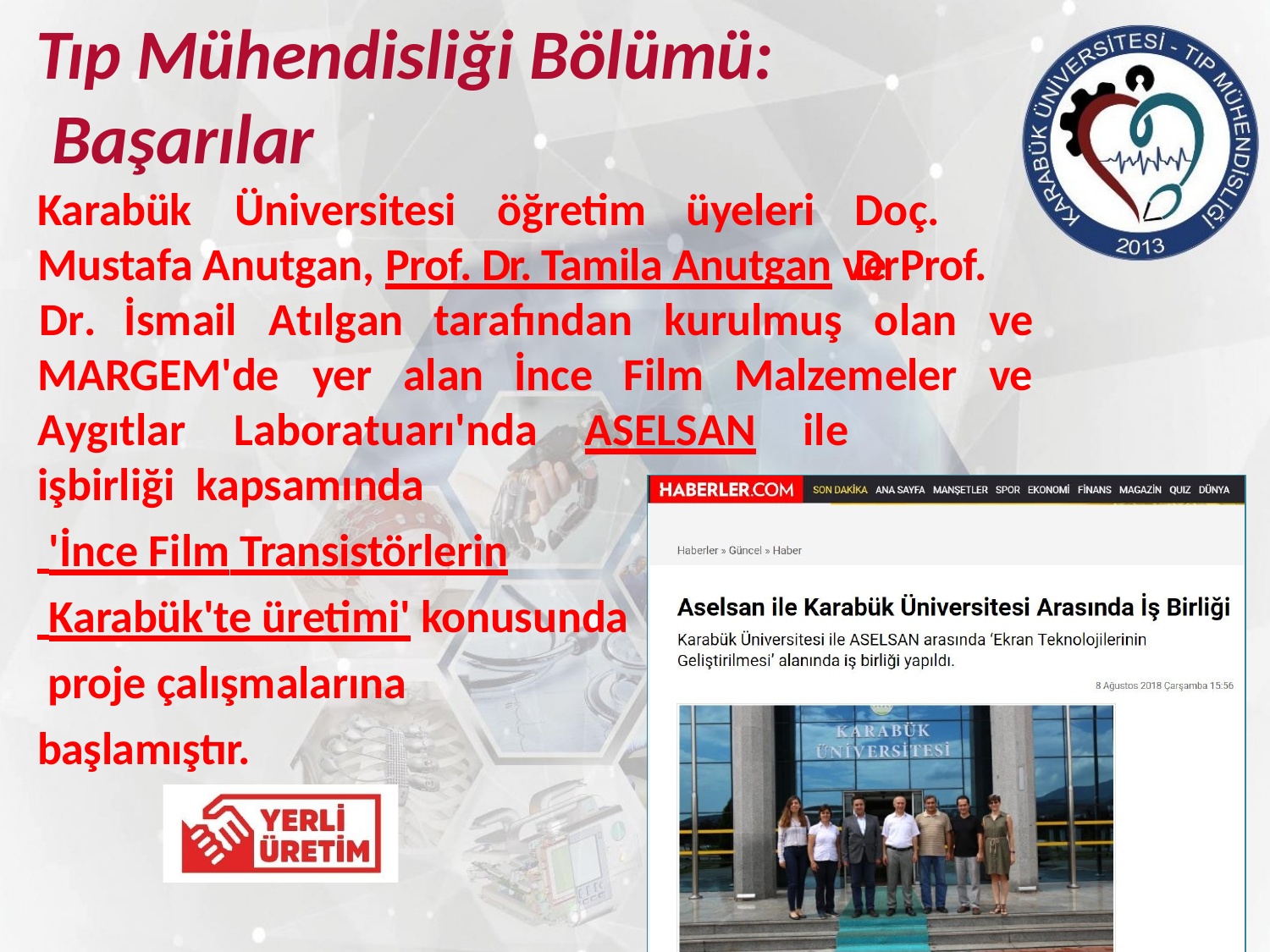

# Tıp Mühendisliği Bölümü:  Başarılar
Karabük	Üniversitesi	öğretim	üyeleri
Doç.	Dr.
Mustafa Anutgan, Prof. Dr. Tamila Anutgan ve Prof.
Dr.	İsmail	Atılgan	tarafından	kurulmuş	olan	ve
ve
MARGEM'de	yer	alan	İnce	Film	Malzemeler
Aygıtlar	Laboratuarı'nda	ASELSAN	ile	işbirliği  kapsamında
 'İnce Film Transistörlerin
 Karabük'te üretimi' konusunda  proje çalışmalarına başlamıştır.

15